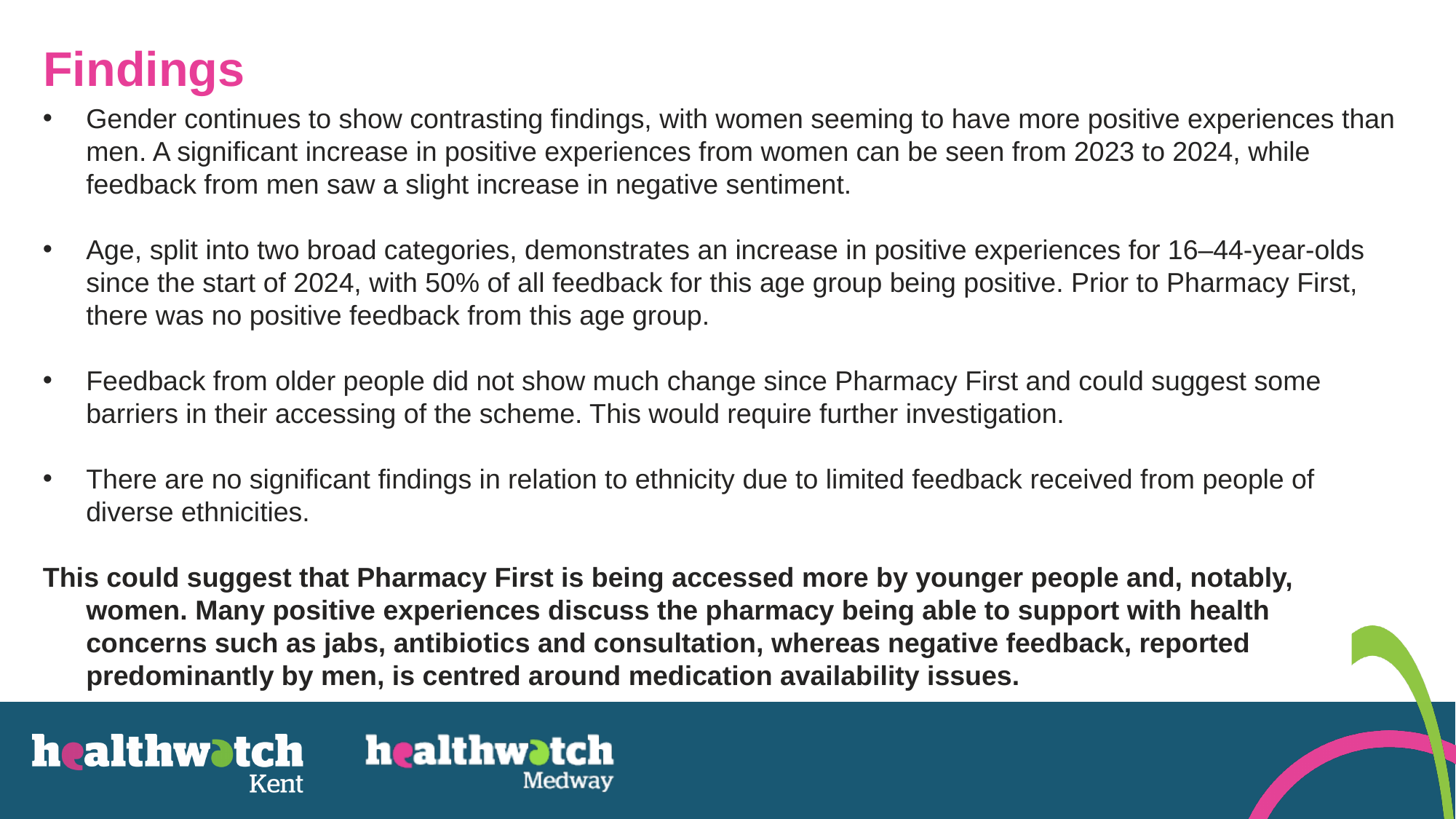

Findings
Gender continues to show contrasting findings, with women seeming to have more positive experiences than men. A significant increase in positive experiences from women can be seen from 2023 to 2024, while feedback from men saw a slight increase in negative sentiment.

Age, split into two broad categories, demonstrates an increase in positive experiences for 16–44-year-olds since the start of 2024, with 50% of all feedback for this age group being positive. Prior to Pharmacy First, there was no positive feedback from this age group.

Feedback from older people did not show much change since Pharmacy First and could suggest some barriers in their accessing of the scheme. This would require further investigation.

There are no significant findings in relation to ethnicity due to limited feedback received from people of diverse ethnicities.

This could suggest that Pharmacy First is being accessed more by younger people and, notably, women. Many positive experiences discuss the pharmacy being able to support with health concerns such as jabs, antibiotics and consultation, whereas negative feedback, reported predominantly by men, is centred around medication availability issues.